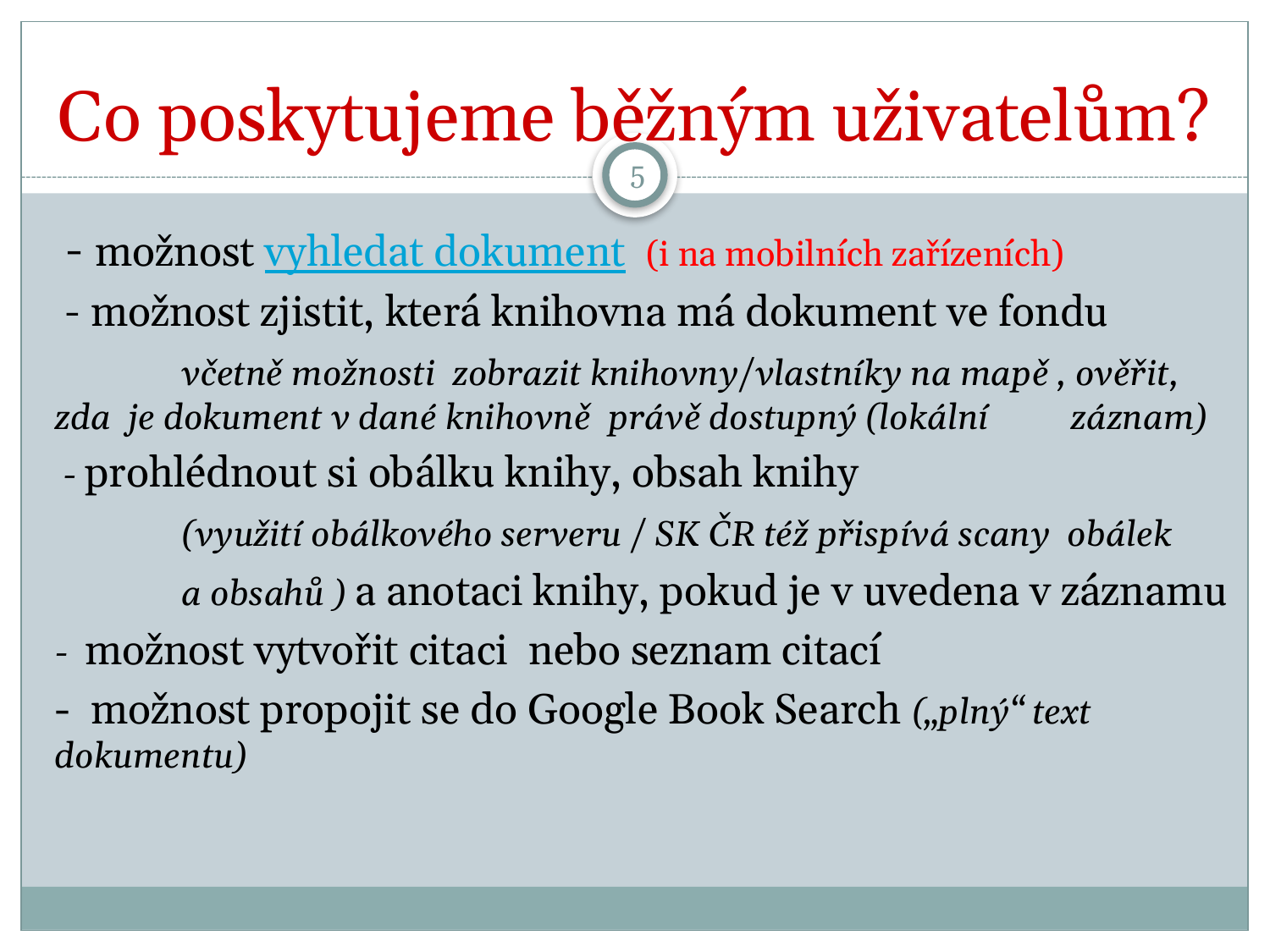

# Co poskytujeme běžným uživatelům?
5
 - možnost vyhledat dokument  (i na mobilních zařízeních)
 - možnost zjistit, která knihovna má dokument ve fondu
   	včetně možnosti  zobrazit knihovny/vlastníky na mapě , ověřit, 	zda  je dokument v dané knihovně  právě dostupný (lokální 	záznam)
 - prohlédnout si obálku knihy, obsah knihy
    	(využití obálkového serveru / SK ČR též přispívá scany  obálek
	a obsahů ) a anotaci knihy, pokud je v uvedena v záznamu
-  možnost vytvořit citaci  nebo seznam citací
-  možnost propojit se do Google Book Search („plný“ text      	dokumentu)